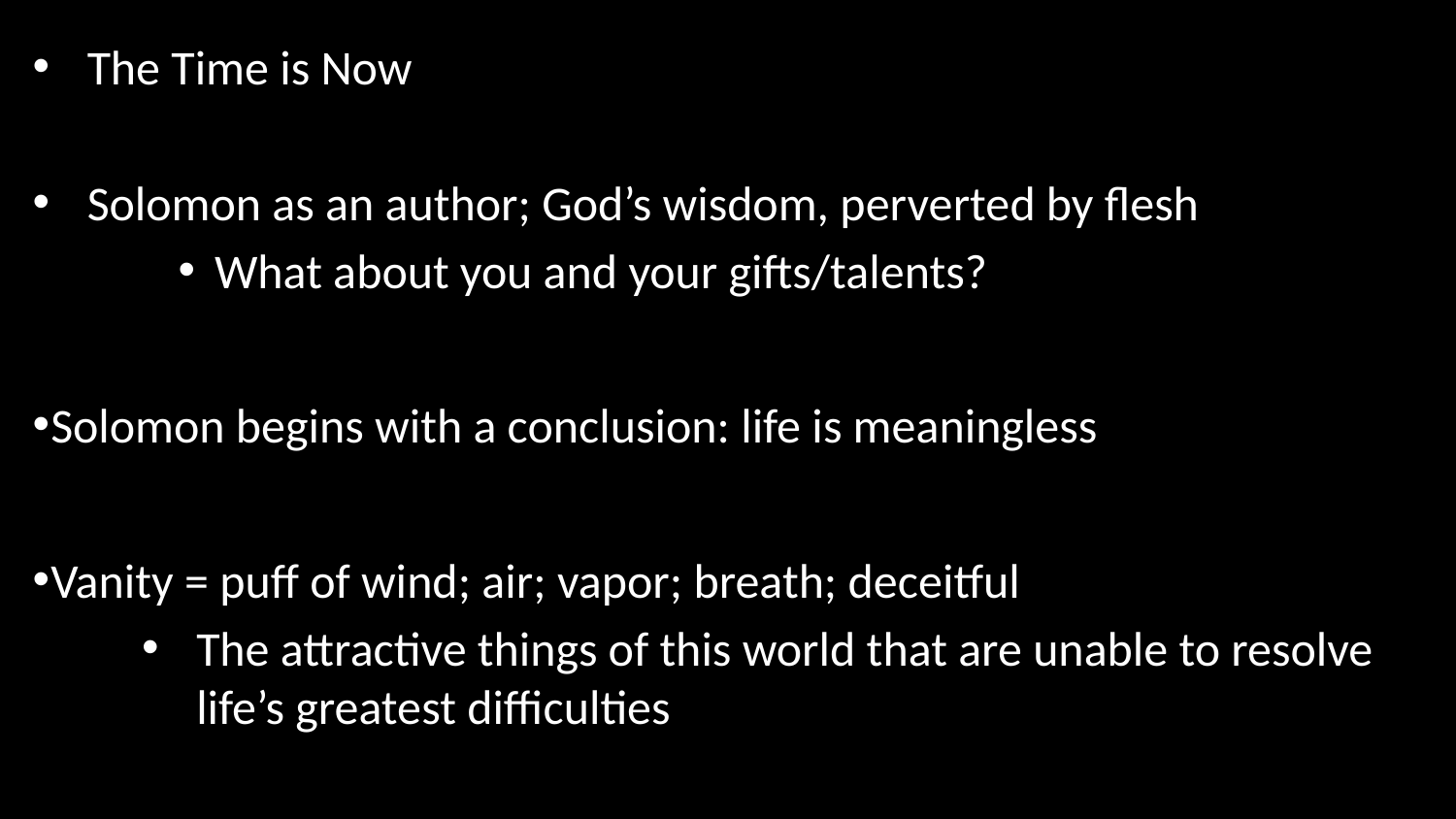

The Time is Now

Solomon as an author; God’s wisdom, perverted by flesh
What about you and your gifts/talents?

Solomon begins with a conclusion: life is meaningless

Vanity = puff of wind; air; vapor; breath; deceitful
The attractive things of this world that are unable to resolve life’s greatest difficulties